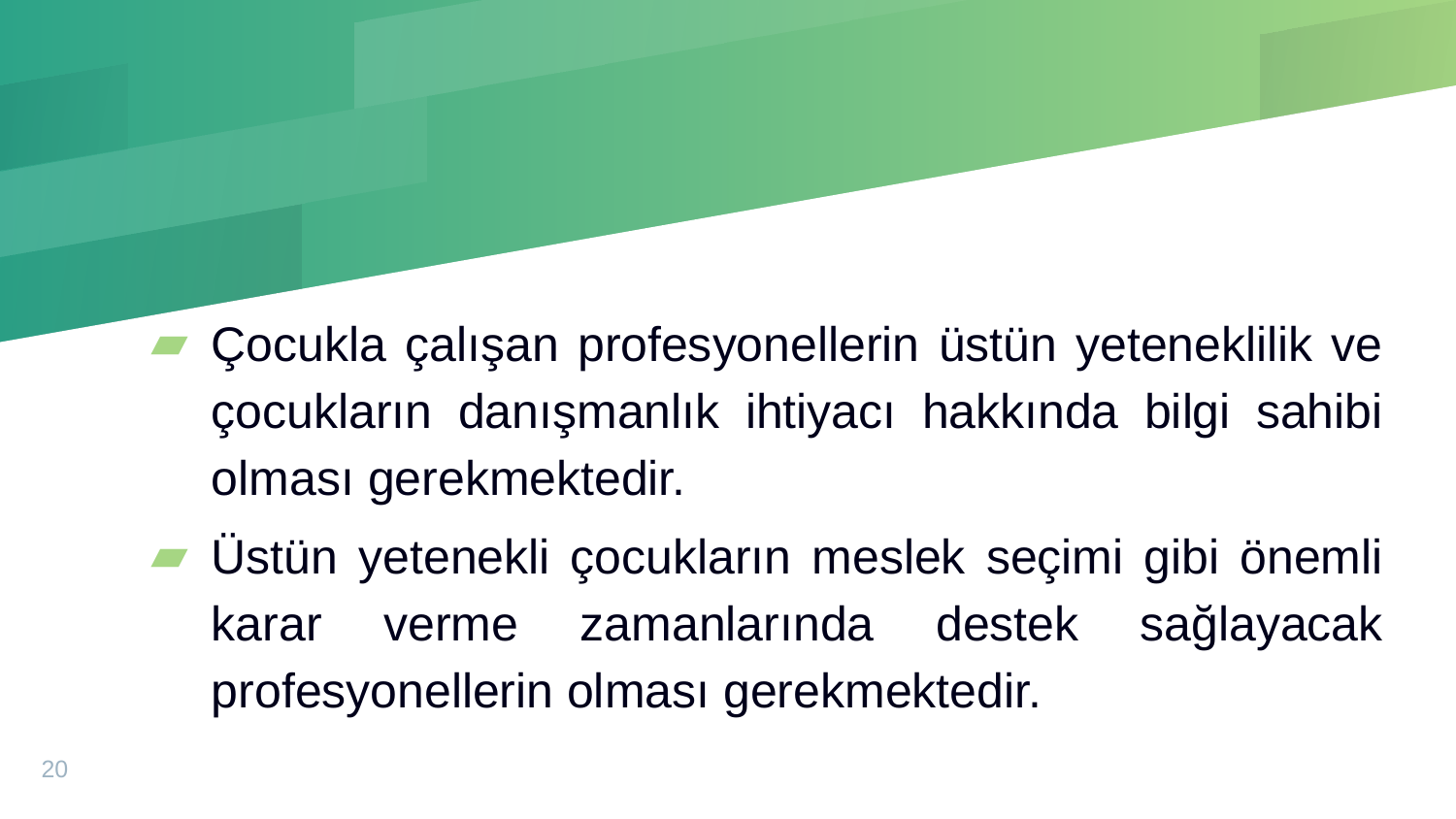

#
Çocukla çalışan profesyonellerin üstün yeteneklilik ve çocukların danışmanlık ihtiyacı hakkında bilgi sahibi olması gerekmektedir.
Üstün yetenekli çocukların meslek seçimi gibi önemli karar verme zamanlarında destek sağlayacak profesyonellerin olması gerekmektedir.
20